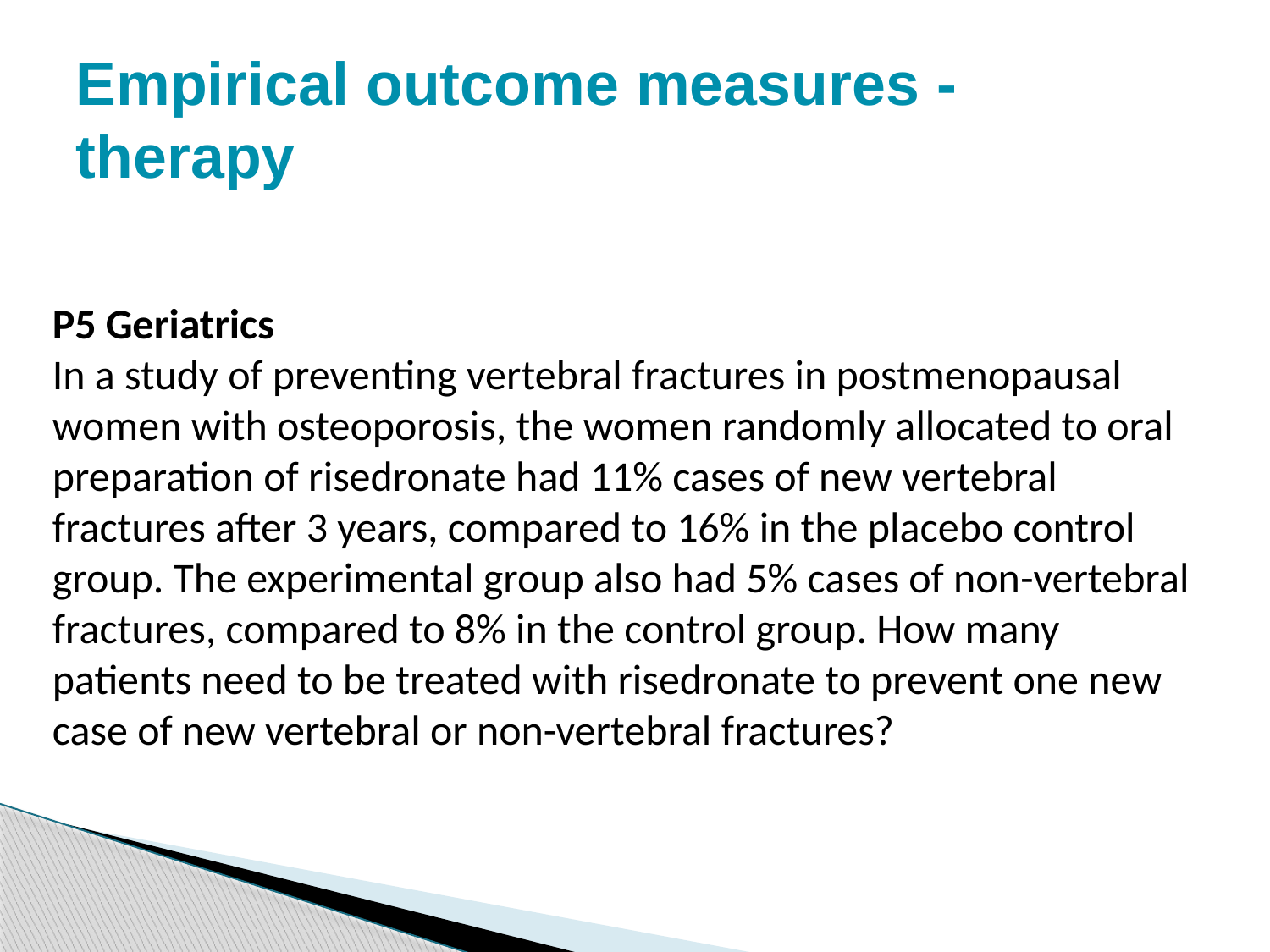

# Empirical outcome measures - therapy
P5 Geriatrics
In a study of preventing vertebral fractures in postmenopausal women with osteoporosis, the women randomly allocated to oral preparation of risedronate had 11% cases of new vertebral fractures after 3 years, compared to 16% in the placebo control group. The experimental group also had 5% cases of non-vertebral fractures, compared to 8% in the control group. How many patients need to be treated with risedronate to prevent one new case of new vertebral or non-vertebral fractures?